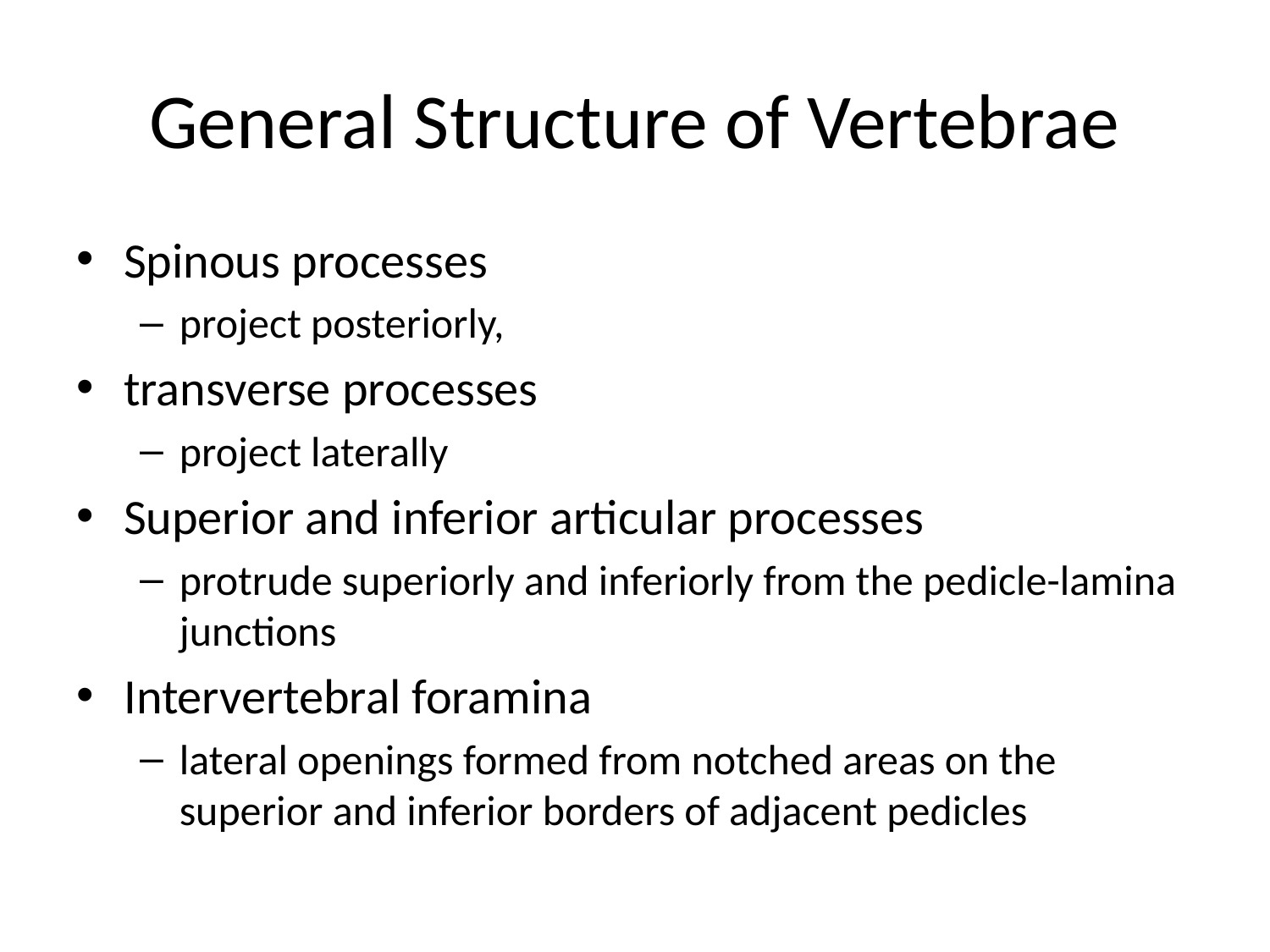

# General Structure of Vertebrae
Spinous processes
project posteriorly,
transverse processes
project laterally
Superior and inferior articular processes
protrude superiorly and inferiorly from the pedicle-lamina junctions
Intervertebral foramina
lateral openings formed from notched areas on the superior and inferior borders of adjacent pedicles